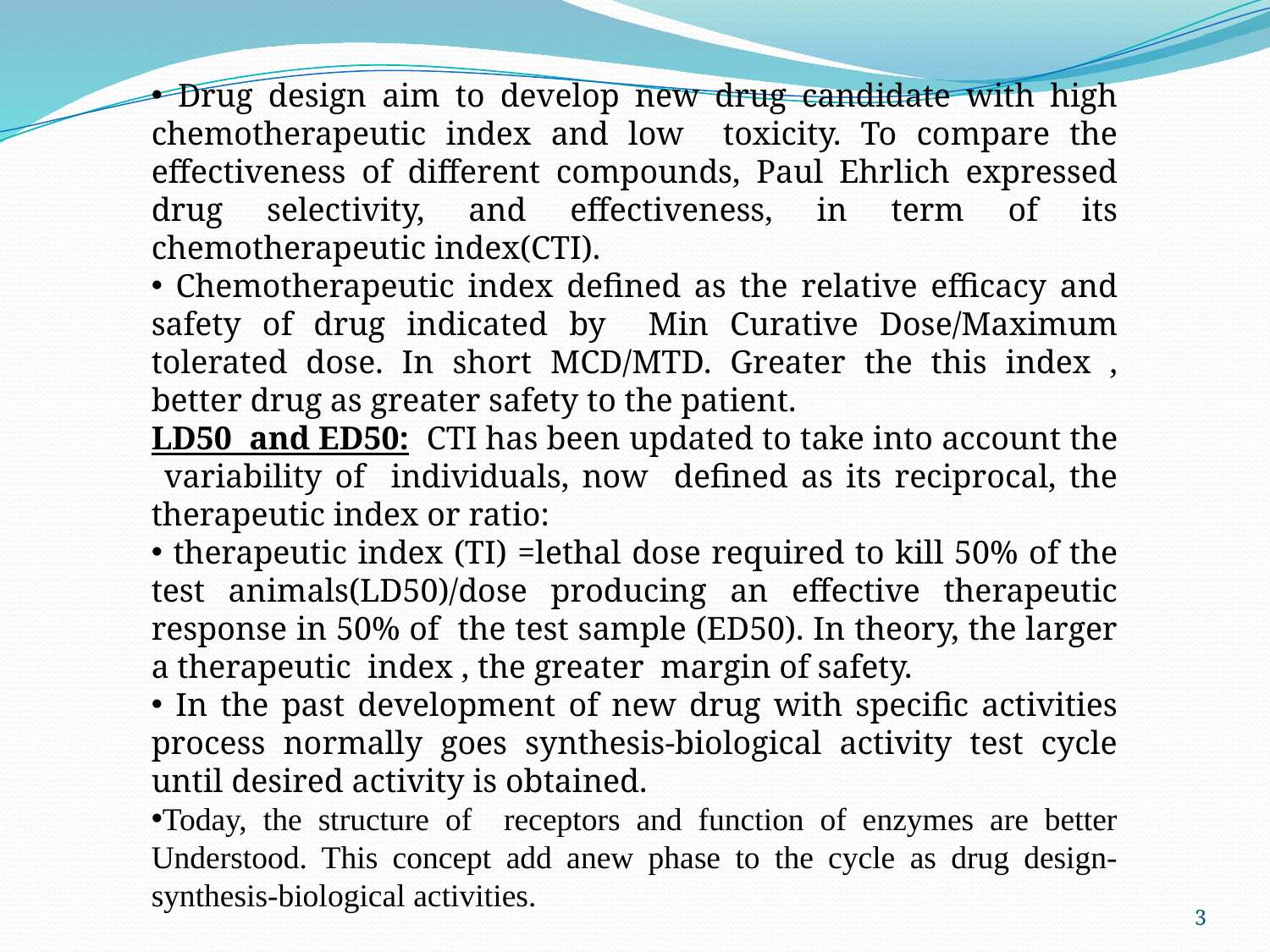

Drug design aim to develop new drug candidate with high chemotherapeutic index and low  toxicity. To compare the effectiveness of different compounds, Paul Ehrlich expressed drug selectivity, and effectiveness, in term of its chemotherapeutic index(CTI).
 Chemotherapeutic index defined as the relative efficacy and safety of drug indicated by  Min Curative Dose/Maximum tolerated dose. In short MCD/MTD. Greater the this index , better drug as greater safety to the patient.
LD50  and ED50:  CTI has been updated to take into account the  variability of  individuals, now  defined as its reciprocal, the therapeutic index or ratio:
 therapeutic index (TI) =lethal dose required to kill 50% of the test animals(LD50)/dose producing an effective therapeutic response in 50% of  the test sample (ED50). In theory, the larger a therapeutic  index , the greater  margin of safety.
 In the past development of new drug with specific activities process normally goes synthesis-biological activity test cycle until desired activity is obtained.
Today, the structure of  receptors and function of enzymes are better Understood. This concept add anew phase to the cycle as drug design-synthesis-biological activities.
3